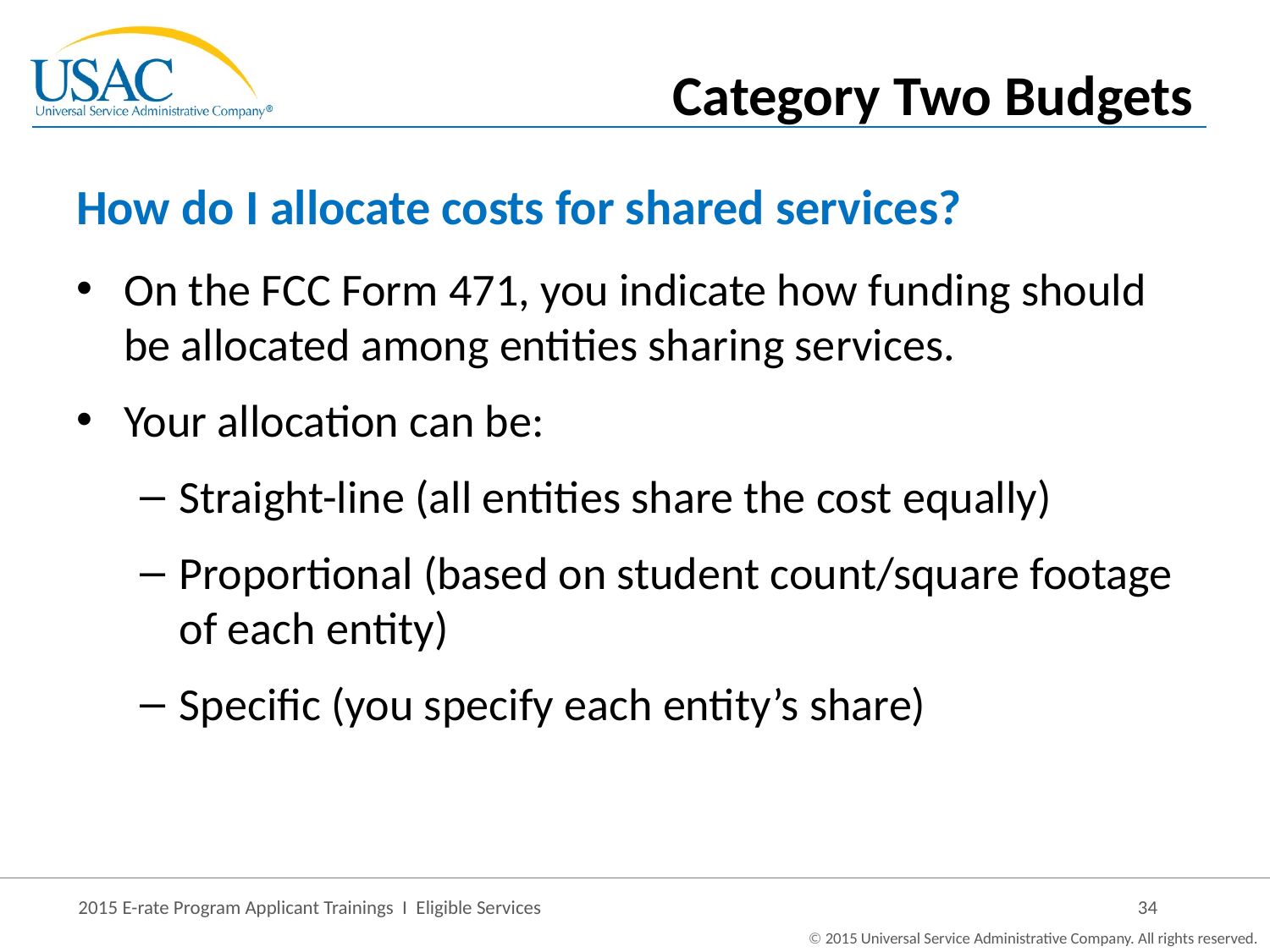

Category Two Budgets
# How do I allocate costs for shared services?
On the FCC Form 471, you indicate how funding should be allocated among entities sharing services.
Your allocation can be:
Straight-line (all entities share the cost equally)
Proportional (based on student count/square footage of each entity)
Specific (you specify each entity’s share)